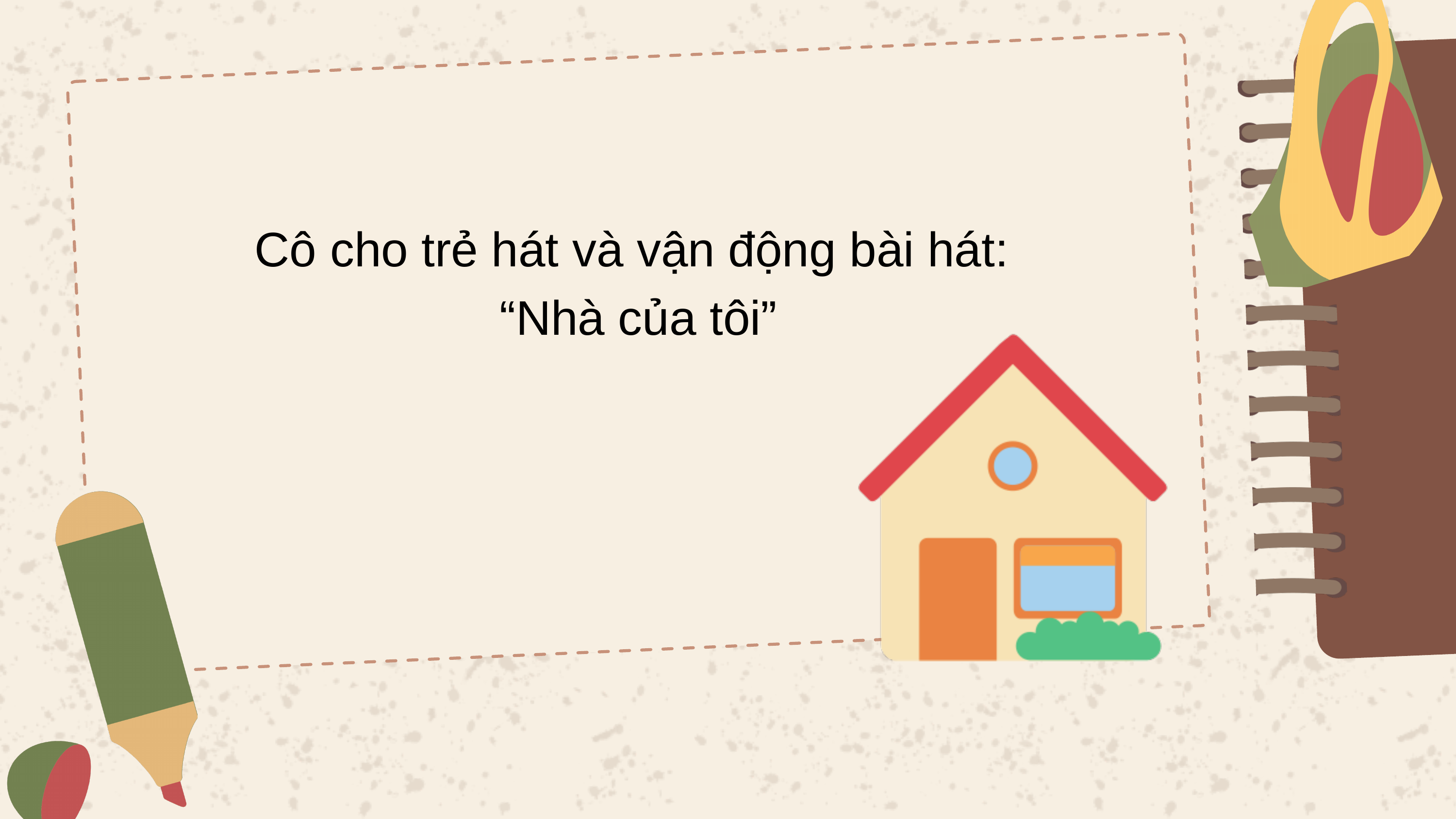

Cô cho trẻ hát và vận động bài hát:
“Nhà của tôi”